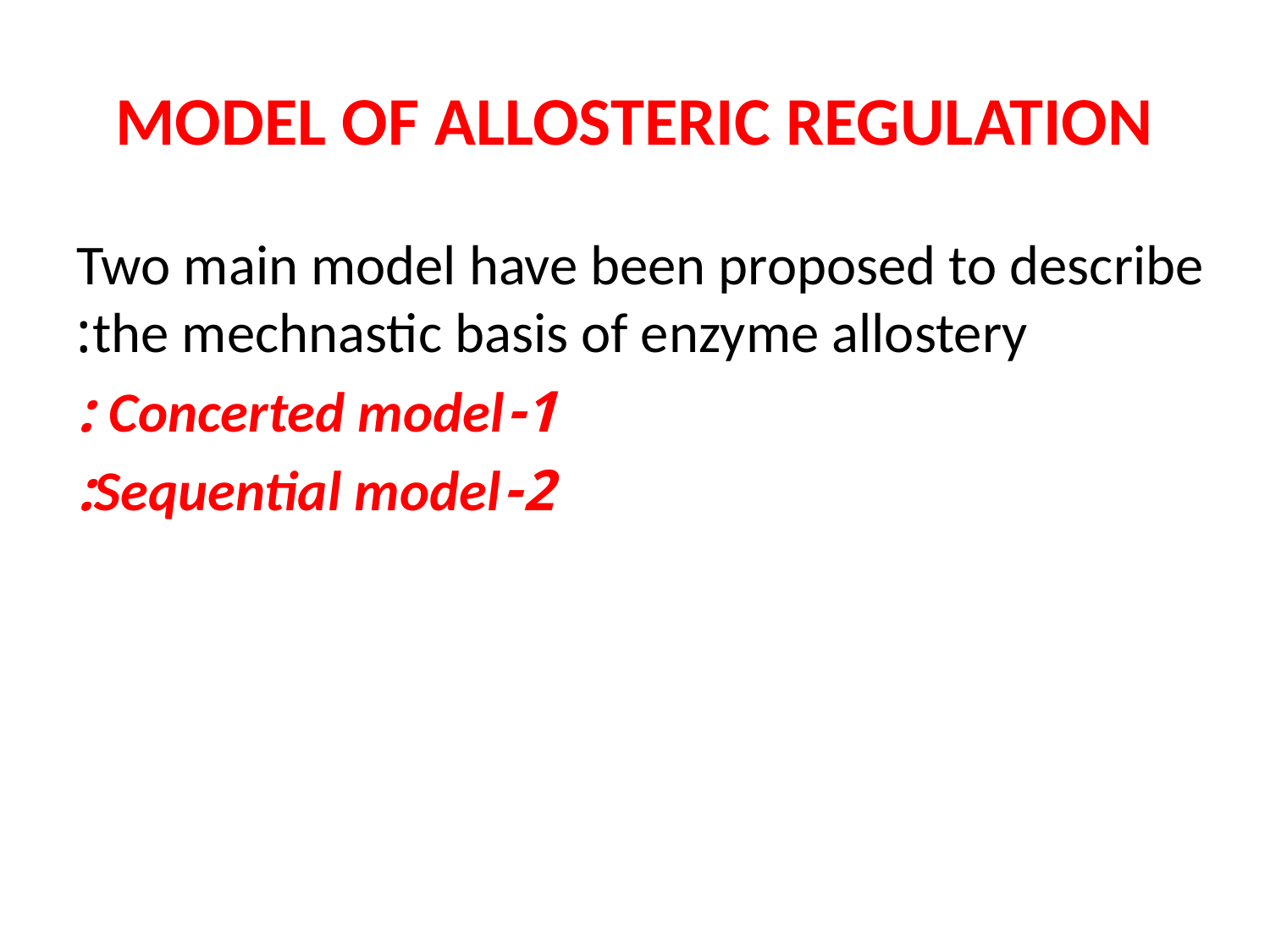

# MODEL OF ALLOSTERIC REGULATION
Two main model have been proposed to describe the mechnastic basis of enzyme allostery:
1-Concerted model :
2-Sequential model: